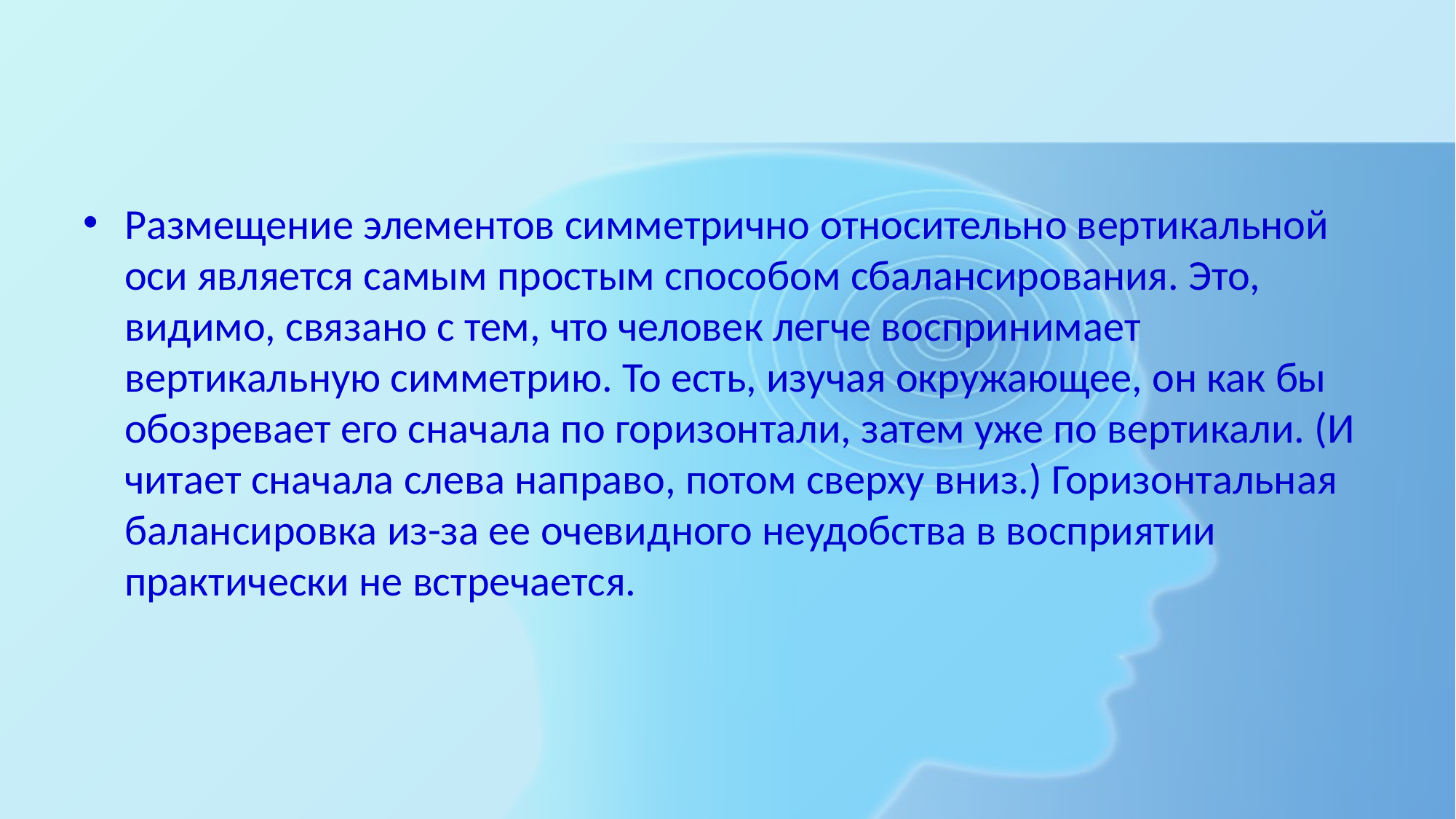

#
Размещение элементов симметрично относительно вертикальной оси является самым простым способом сбалансирования. Это, видимо, связано с тем, что человек легче воспринимает вертикальную симметрию. То есть, изучая окружающее, он как бы обозревает его сначала по горизонтали, затем уже по вертикали. (И читает сначала слева направо, потом сверху вниз.) Горизонтальная балансировка из-за ее очевидного неудобства в восприятии практически не встречается.